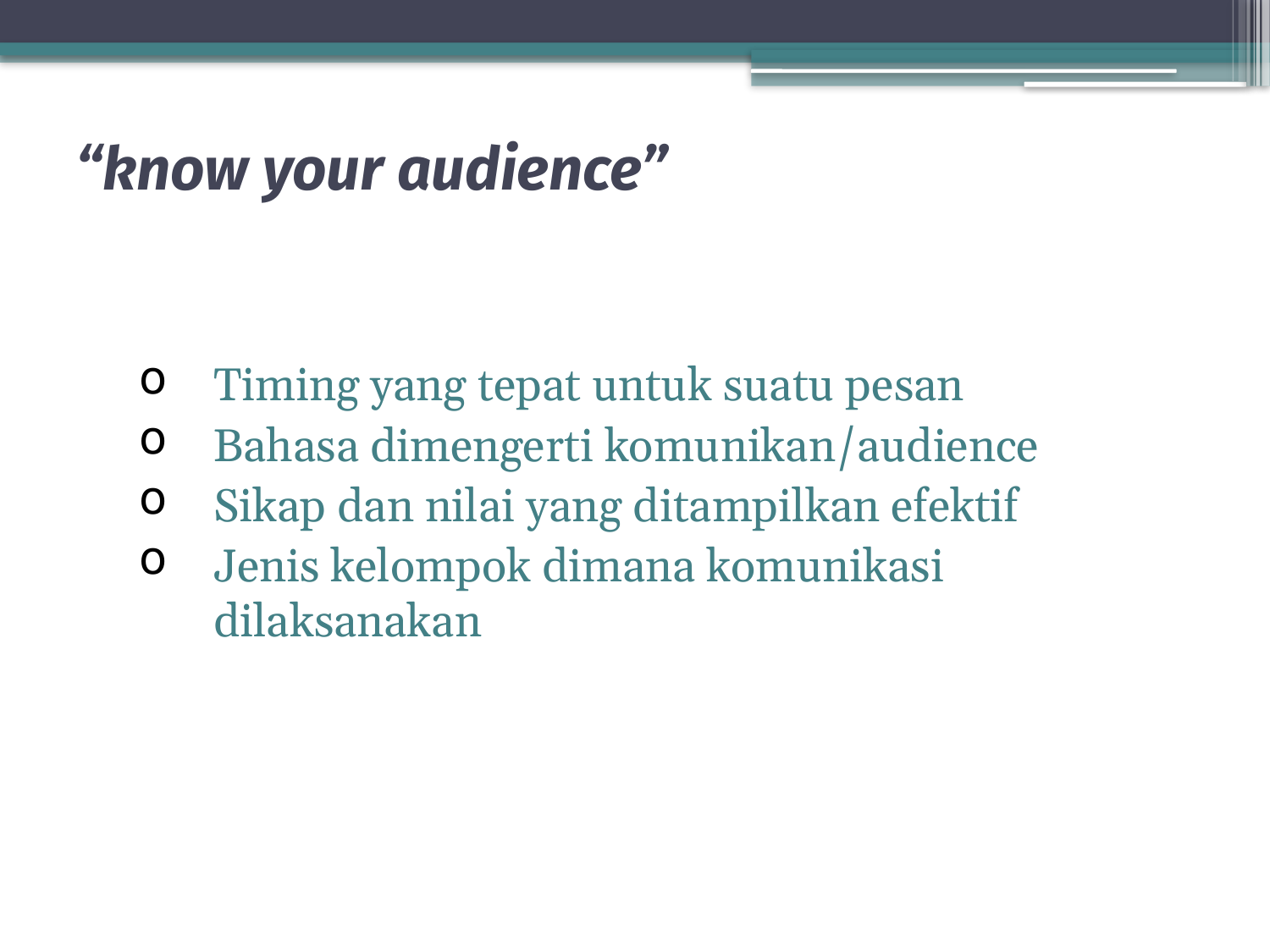

# “know your audience”
Timing yang tepat untuk suatu pesan
Bahasa dimengerti komunikan/audience
Sikap dan nilai yang ditampilkan efektif
Jenis kelompok dimana komunikasi dilaksanakan